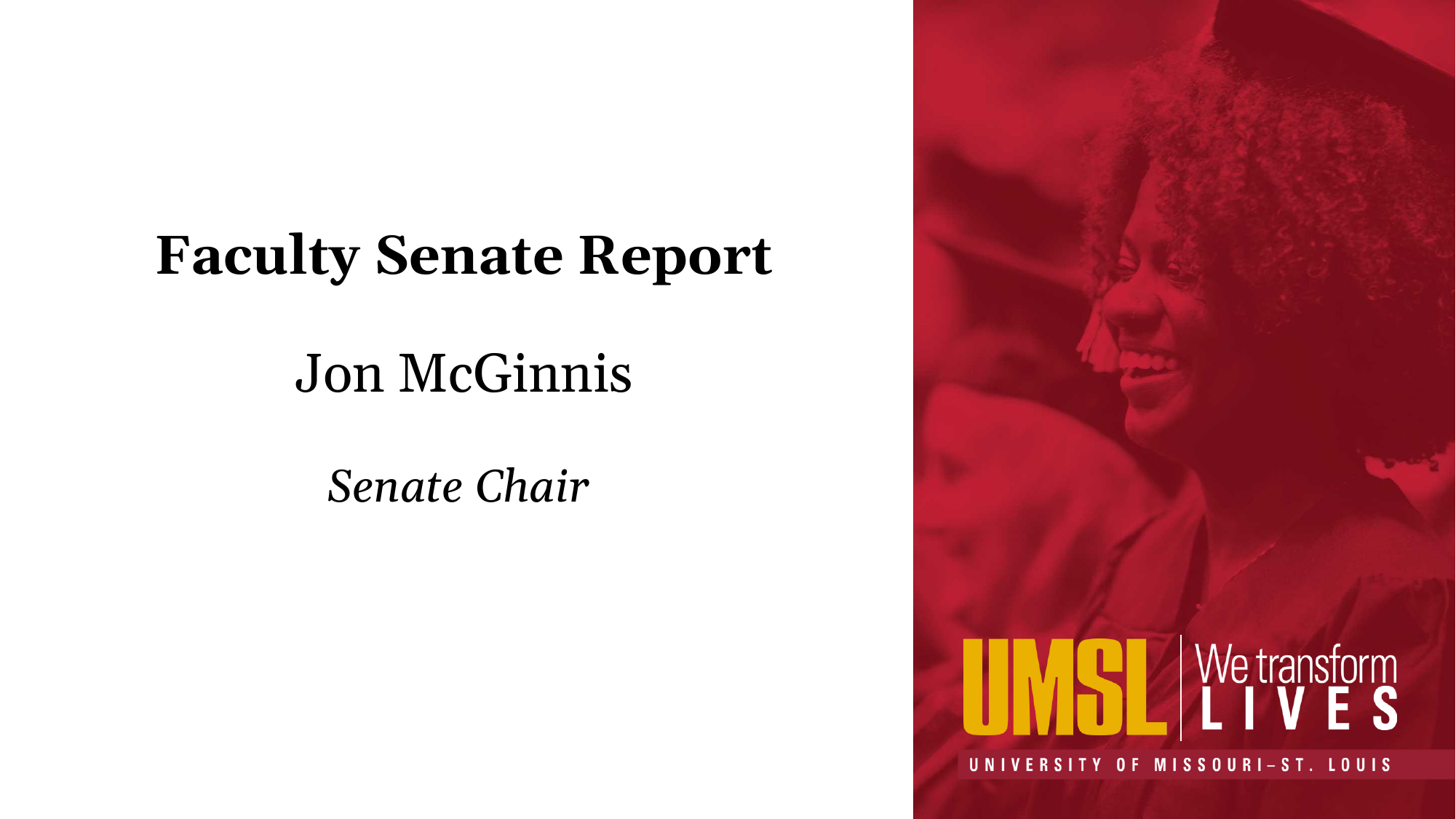

# Faculty Senate Report Jon McGinnis

Senate Chair